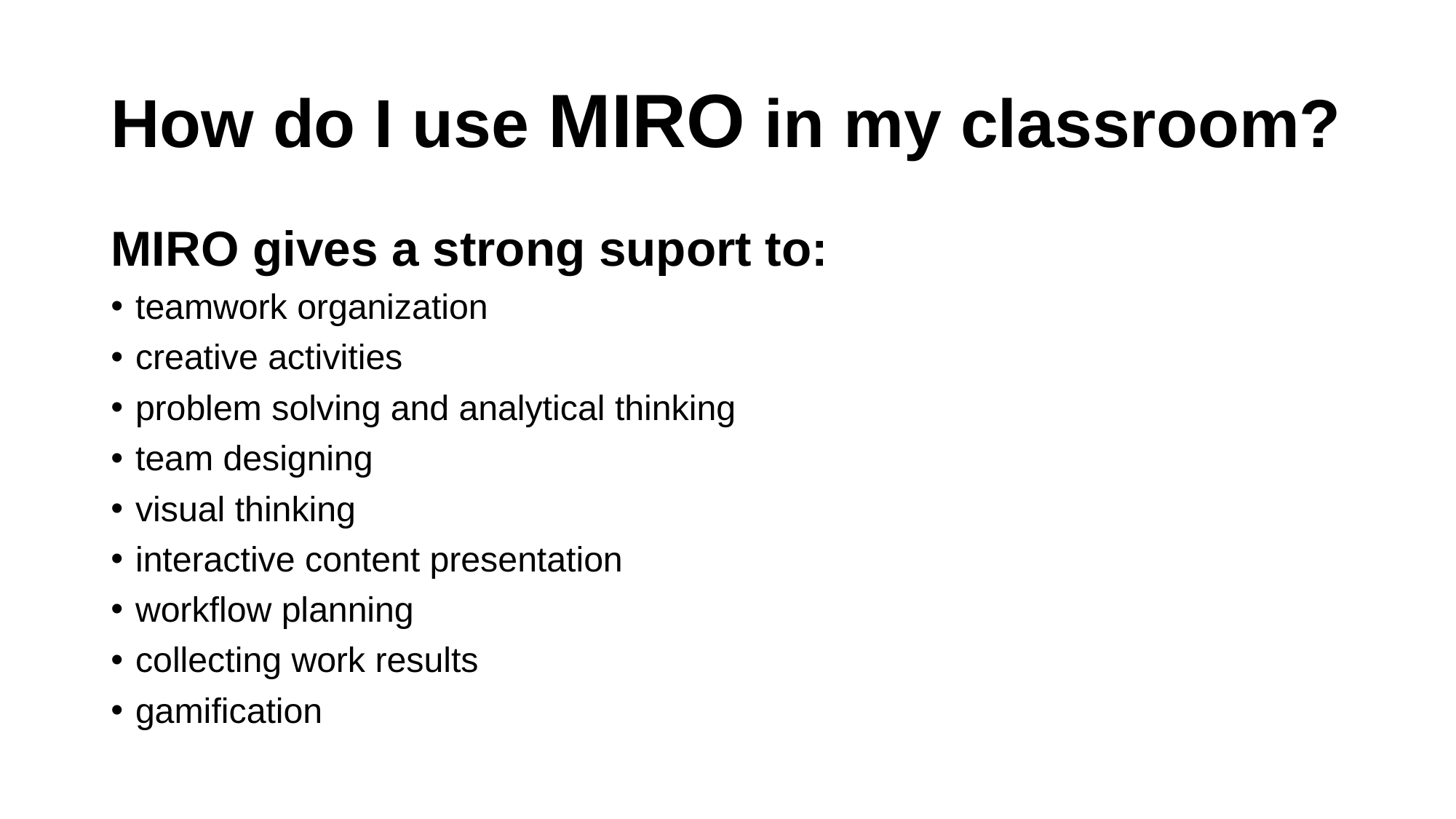

# How do I use MIRO in my classroom?
MIRO gives a strong suport to:
teamwork organization
creative activities
problem solving and analytical thinking
team designing
visual thinking
interactive content presentation
workflow planning
collecting work results
gamification